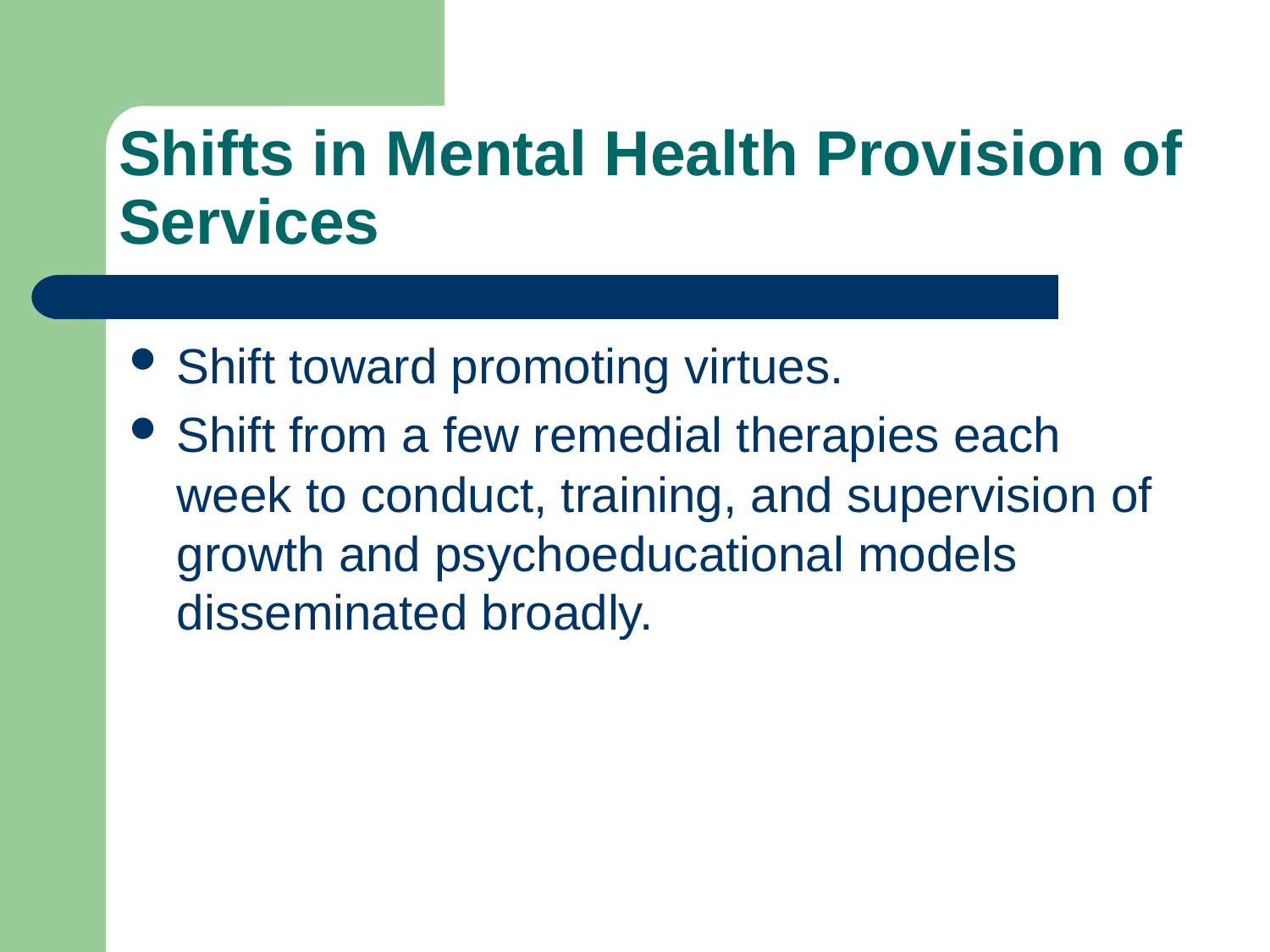

# Shifts in Mental Health Provision of Services
Shift toward promoting virtues.
Shift from a few remedial therapies each week to conduct, training, and supervision of growth and psychoeducational models disseminated broadly.